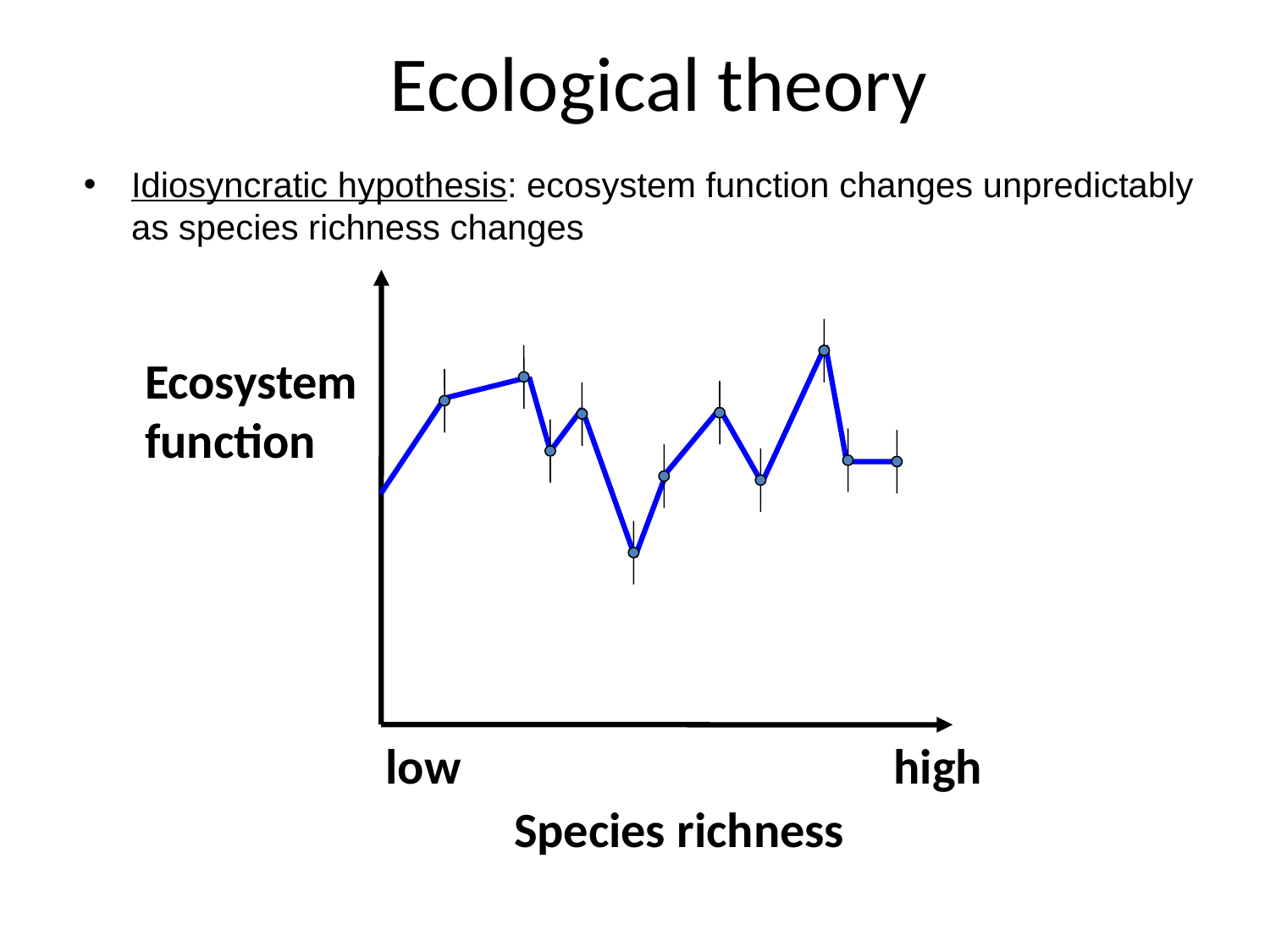

# Ecological theory
Idiosyncratic hypothesis: ecosystem function changes unpredictably as species richness changes

Ecosystem
function

Species richness
low 				high